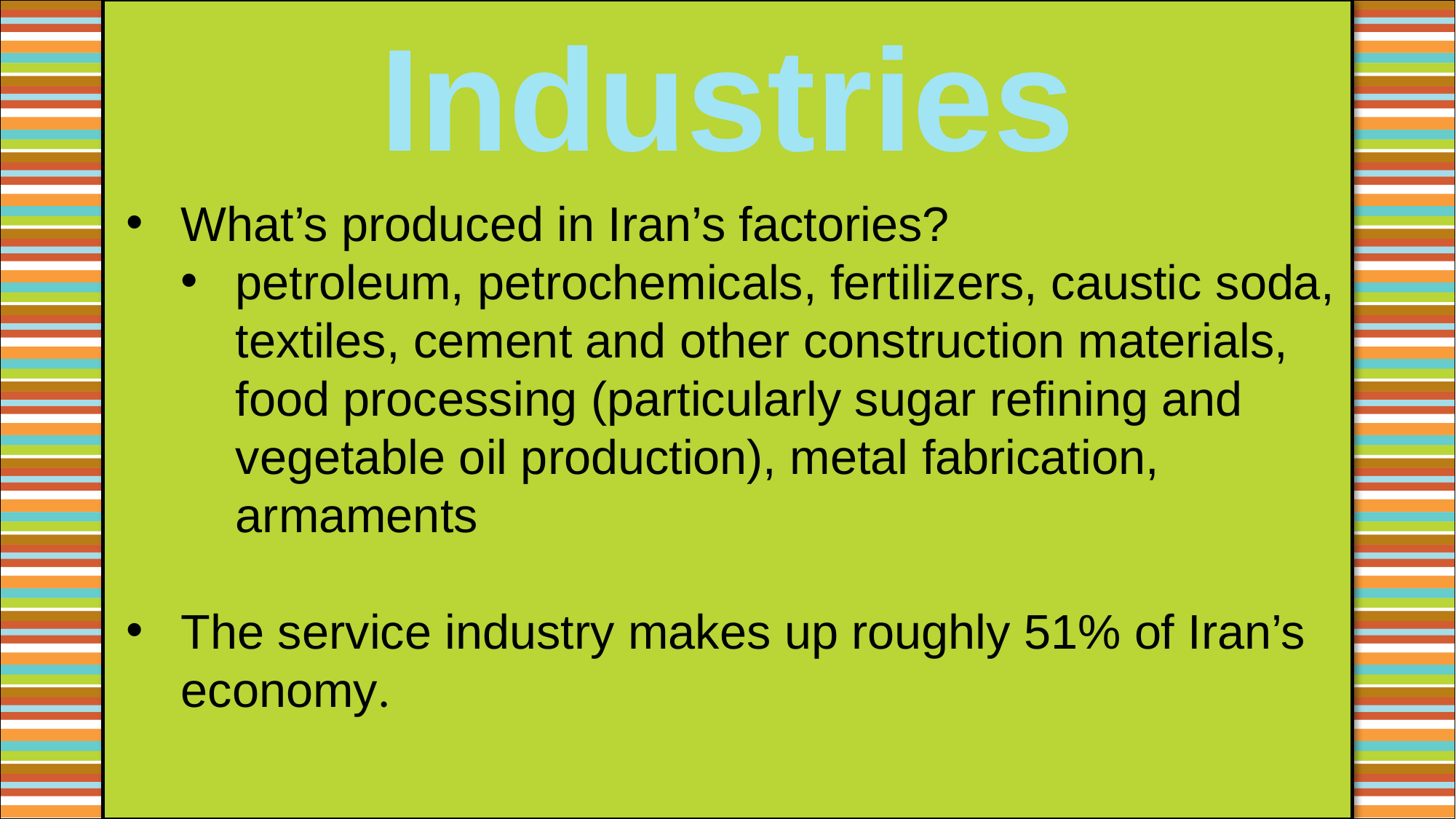

Industries
What’s produced in Iran’s factories?
petroleum, petrochemicals, fertilizers, caustic soda, textiles, cement and other construction materials, food processing (particularly sugar refining and vegetable oil production), metal fabrication, armaments

The service industry makes up roughly 51% of Iran’s economy.